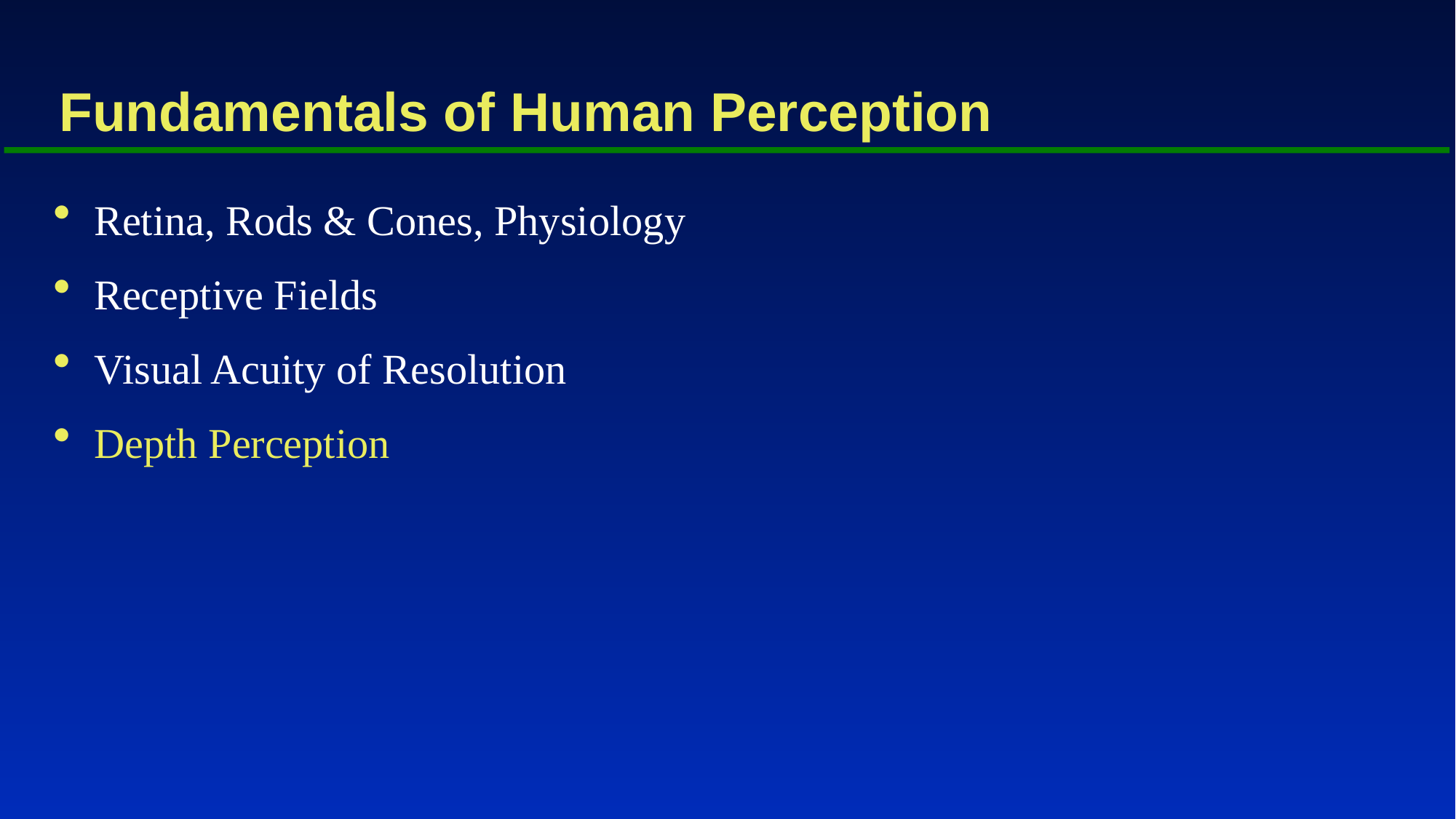

# Fundamentals of Human Perception
Retina, Rods & Cones, Physiology
Receptive Fields
Visual Acuity of Resolution
Depth Perception